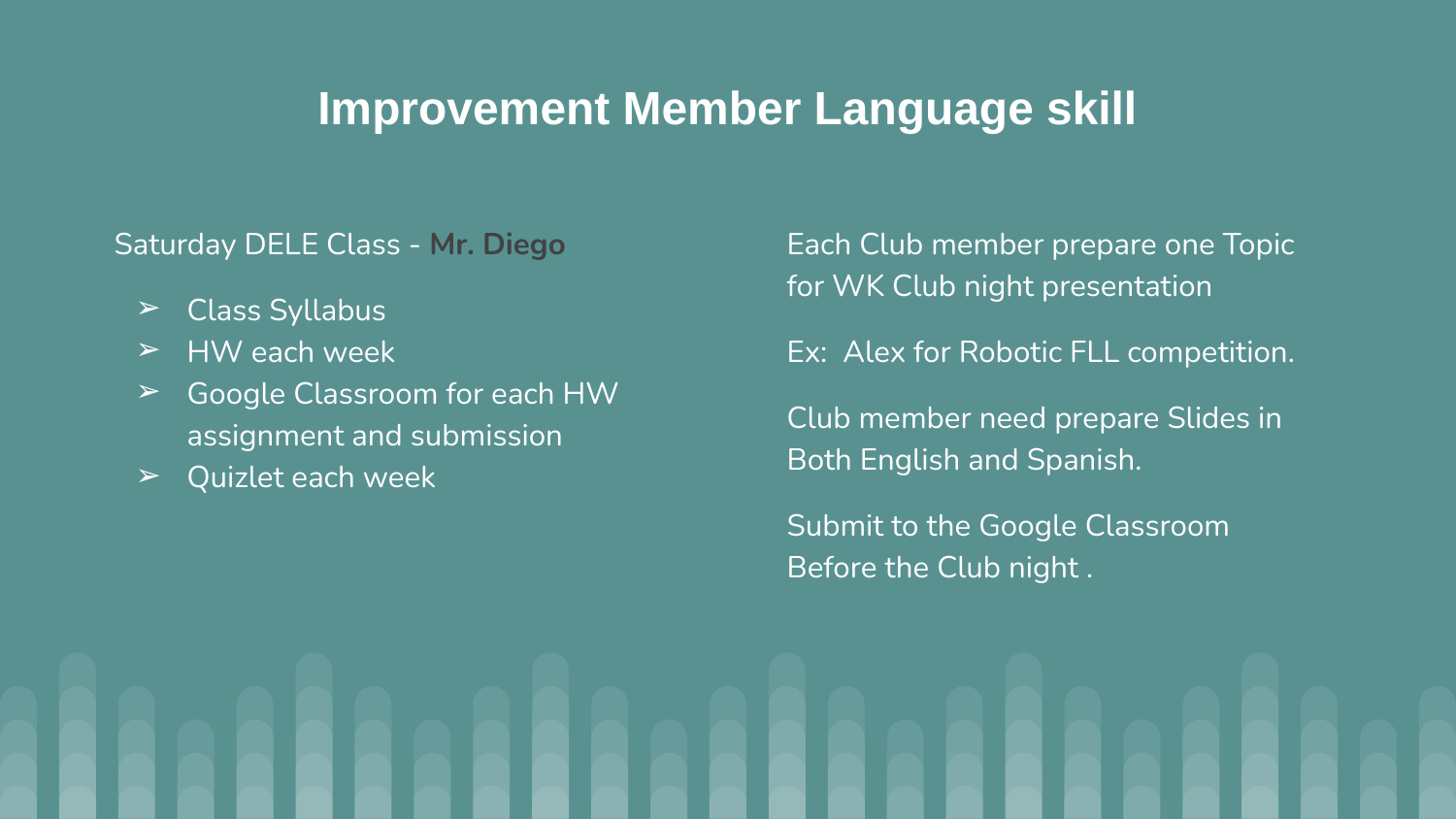

# Improvement Member Language skill
Saturday DELE Class - Mr. Diego
Class Syllabus
HW each week
Google Classroom for each HW assignment and submission
Quizlet each week

Each Club member prepare one Topic for WK Club night presentation
Ex:  Alex for Robotic FLL competition.
Club member need prepare Slides in Both English and Spanish.
Submit to the Google Classroom Before the Club night .